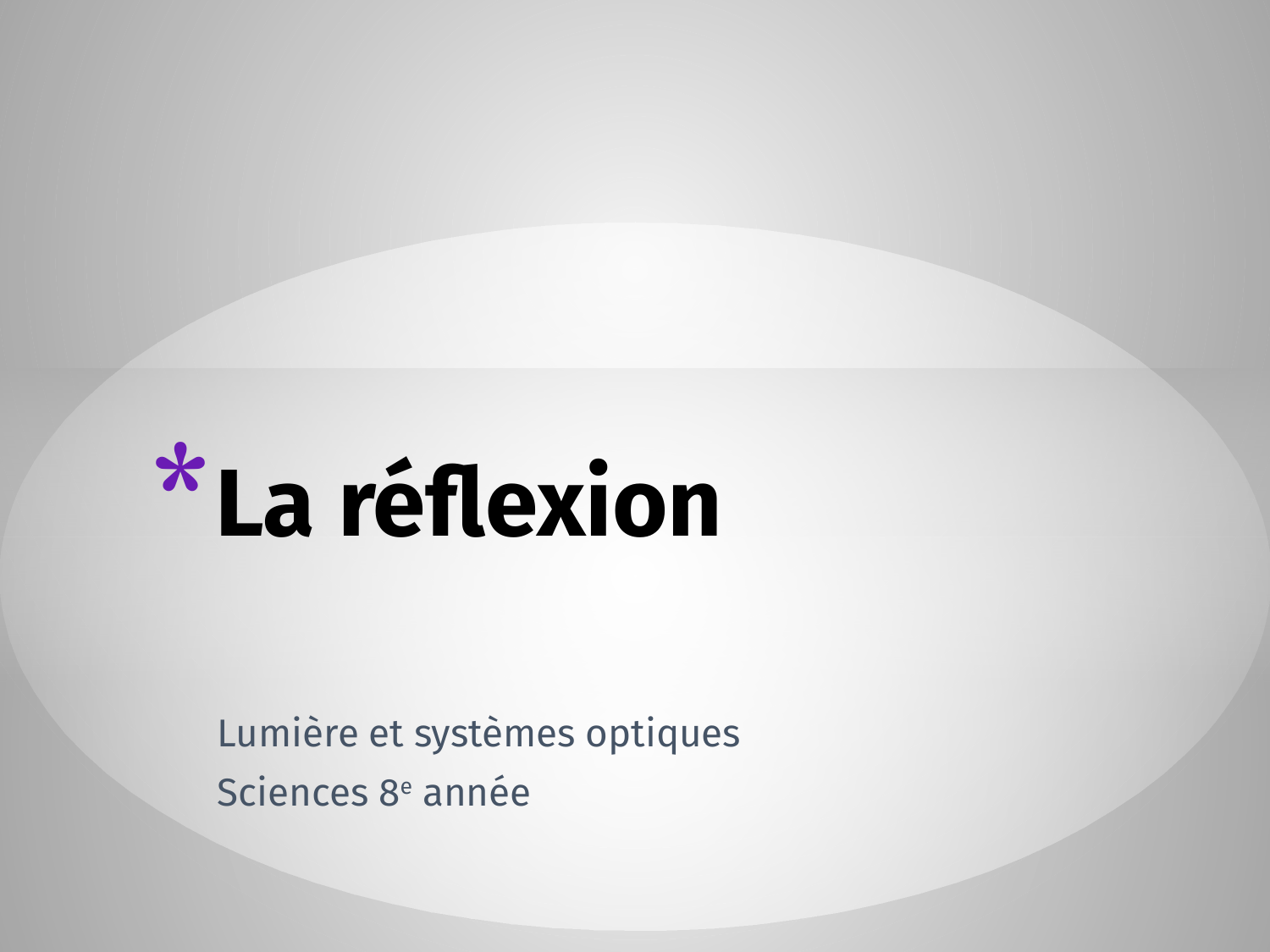

# La réflexion
Lumière et systèmes optiques
Sciences 8e année